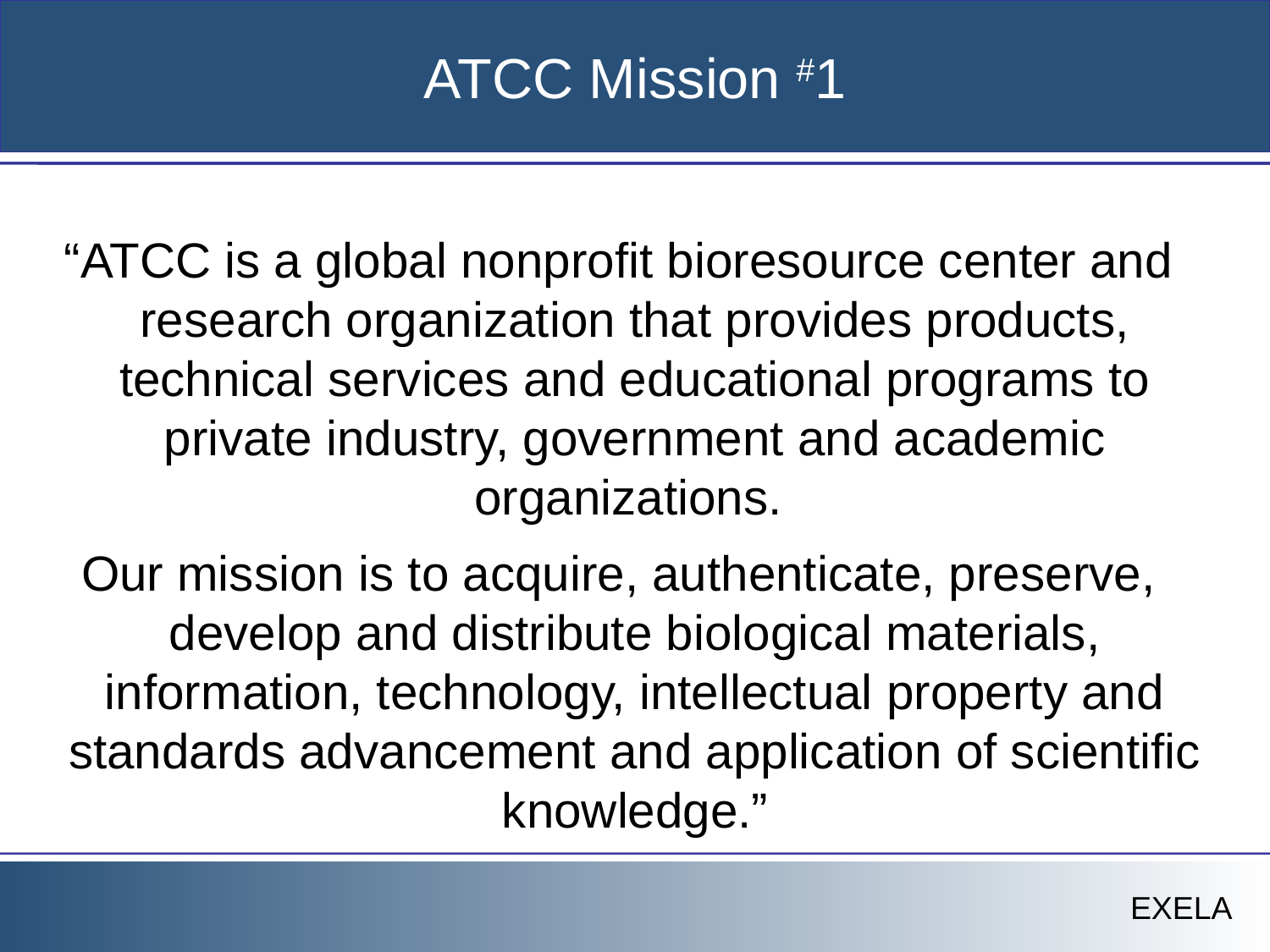

# ATCC Mission #1
“ATCC is a global nonprofit bioresource center and research organization that provides products, technical services and educational programs to private industry, government and academic organizations.
Our mission is to acquire, authenticate, preserve, develop and distribute biological materials, information, technology, intellectual property and standards advancement and application of scientific knowledge.”